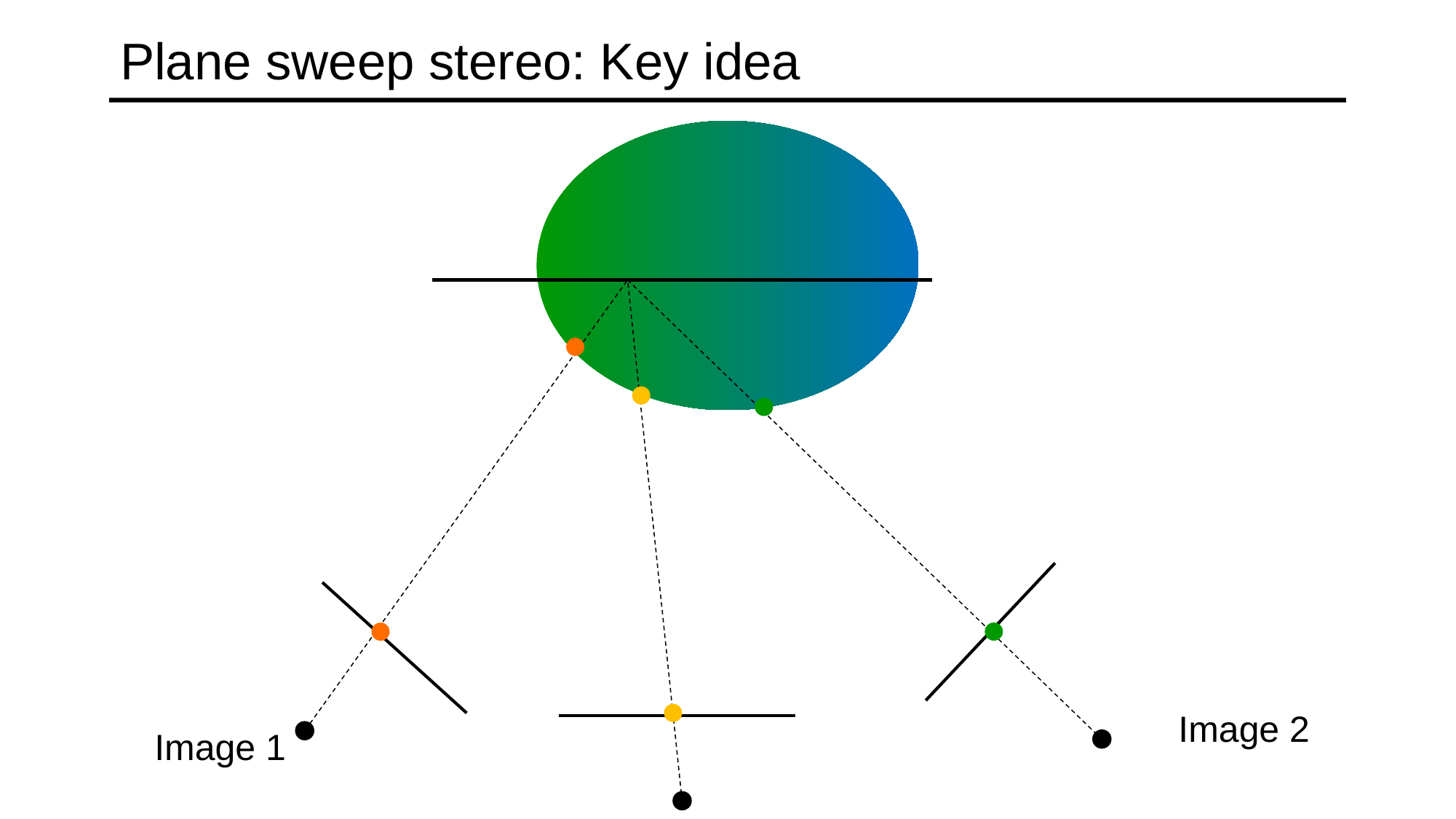

# Plane sweep stereo: Key idea

Image 2

Image 1